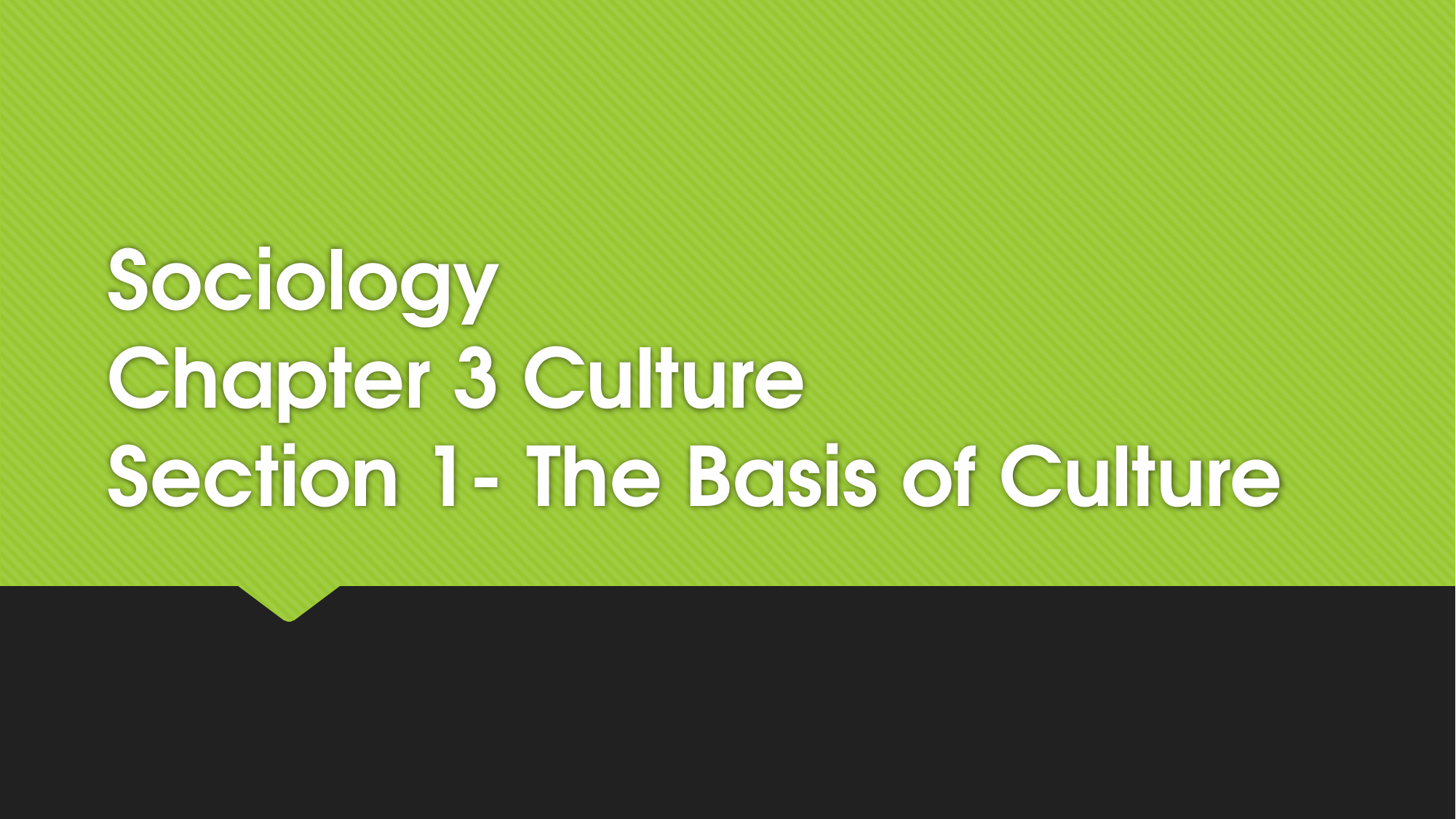

# Sociology Chapter 3 Culture Section 1- The Basis of Culture